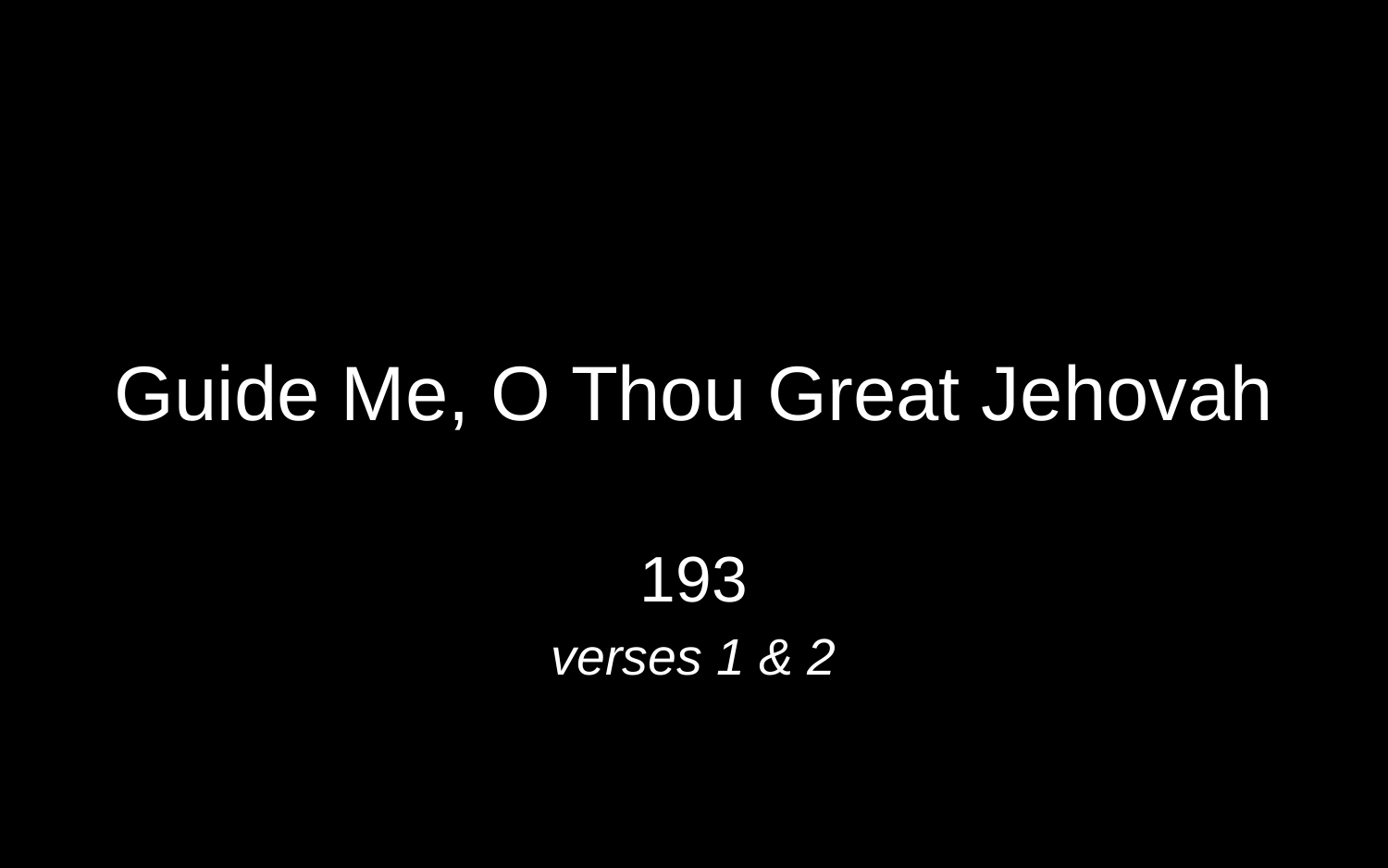

# Guide Me, O Thou Great Jehovah
193
verses 1 & 2